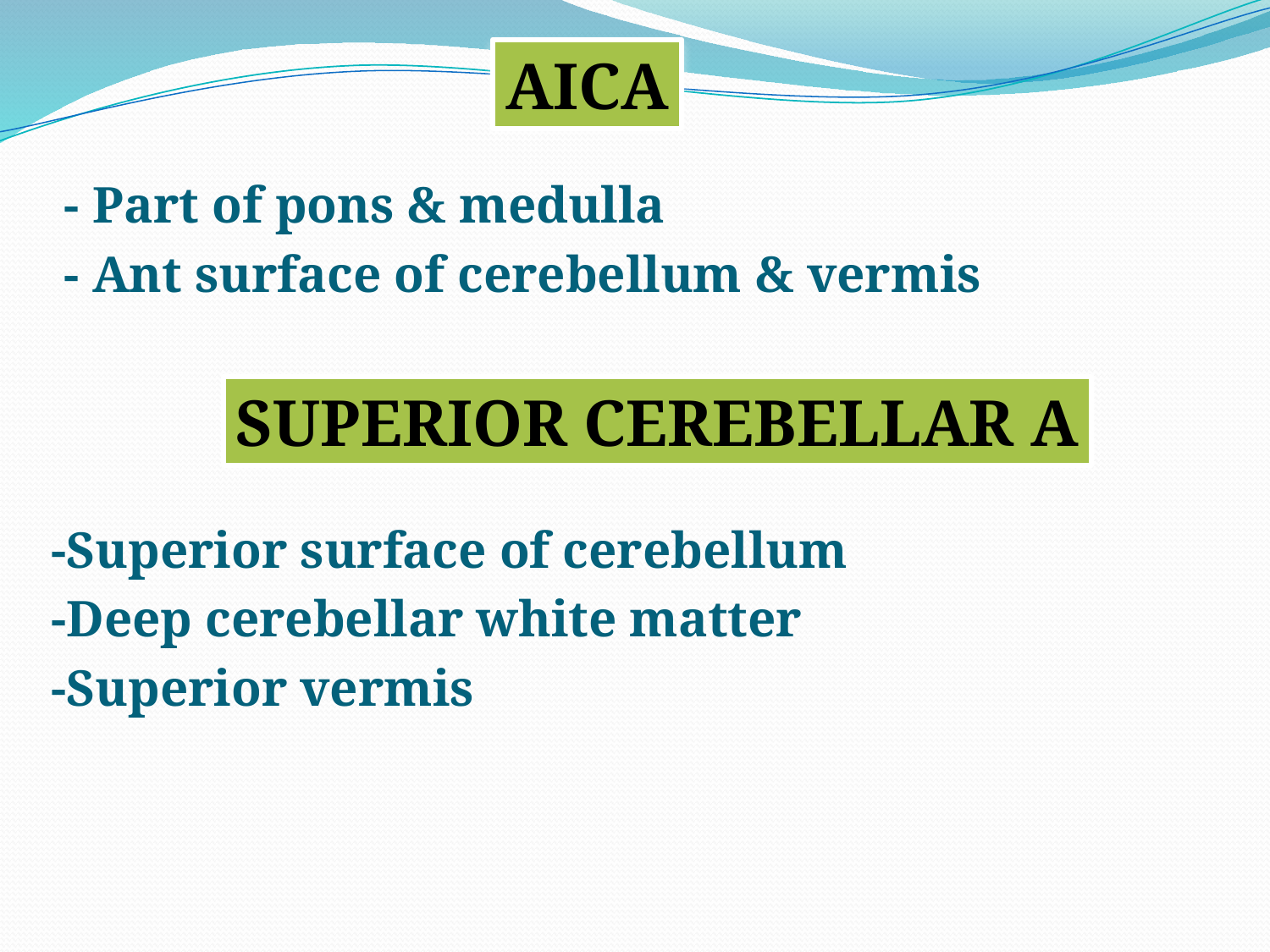

- Part of pons & medulla
    - Ant surface of cerebellum & vermis

   -Superior surface of cerebellum
   -Deep cerebellar white matter
   -Superior vermis

AICA
SUPERIOR CEREBELLAR A